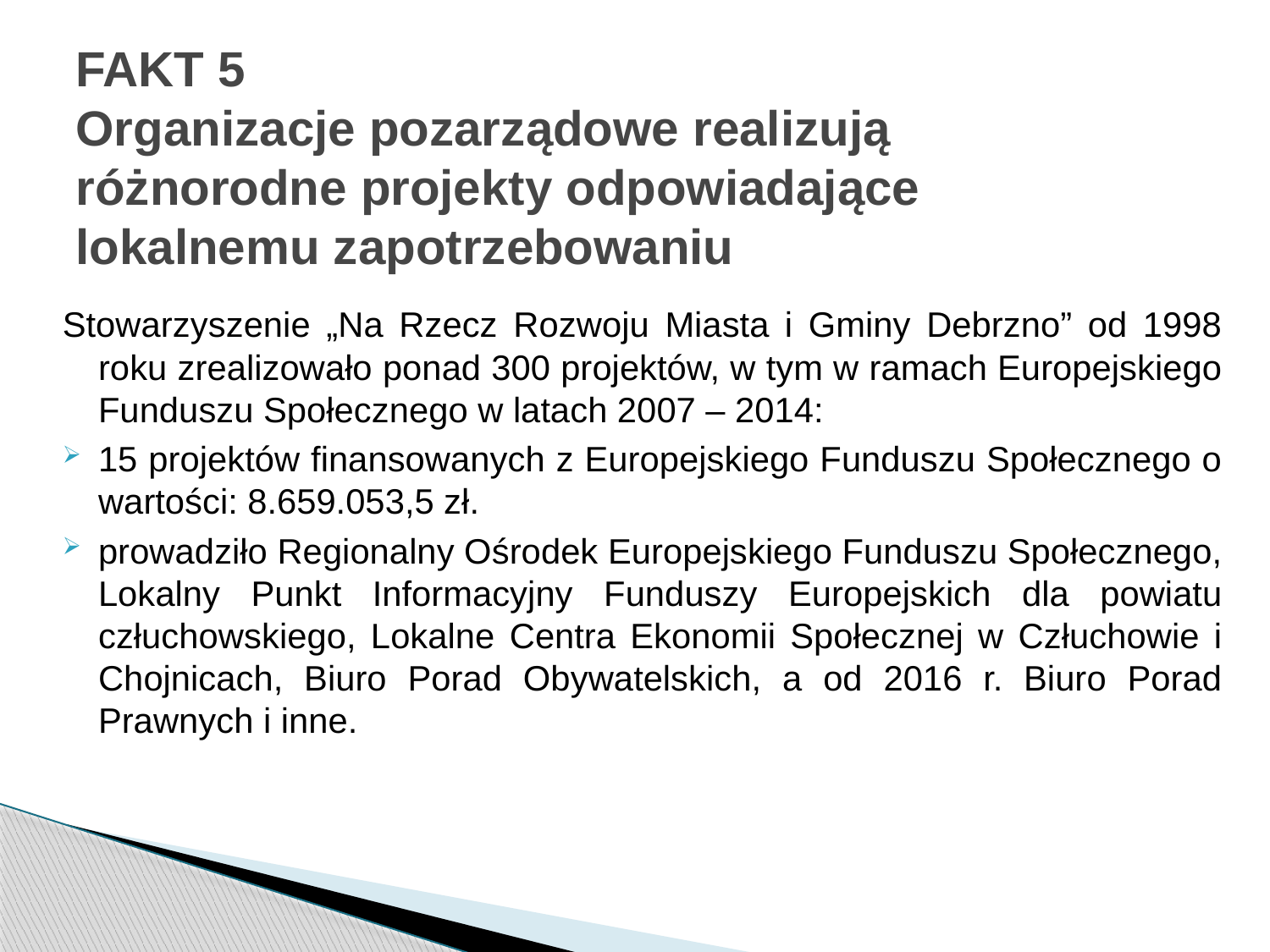

# FAKT 5 Organizacje pozarządowe realizują różnorodne projekty odpowiadające lokalnemu zapotrzebowaniu
Stowarzyszenie „Na Rzecz Rozwoju Miasta i Gminy Debrzno” od 1998 roku zrealizowało ponad 300 projektów, w tym w ramach Europejskiego Funduszu Społecznego w latach 2007 – 2014:
15 projektów finansowanych z Europejskiego Funduszu Społecznego o wartości: 8.659.053,5 zł.
prowadziło Regionalny Ośrodek Europejskiego Funduszu Społecznego, Lokalny Punkt Informacyjny Funduszy Europejskich dla powiatu człuchowskiego, Lokalne Centra Ekonomii Społecznej w Człuchowie i Chojnicach, Biuro Porad Obywatelskich, a od 2016 r. Biuro Porad Prawnych i inne.